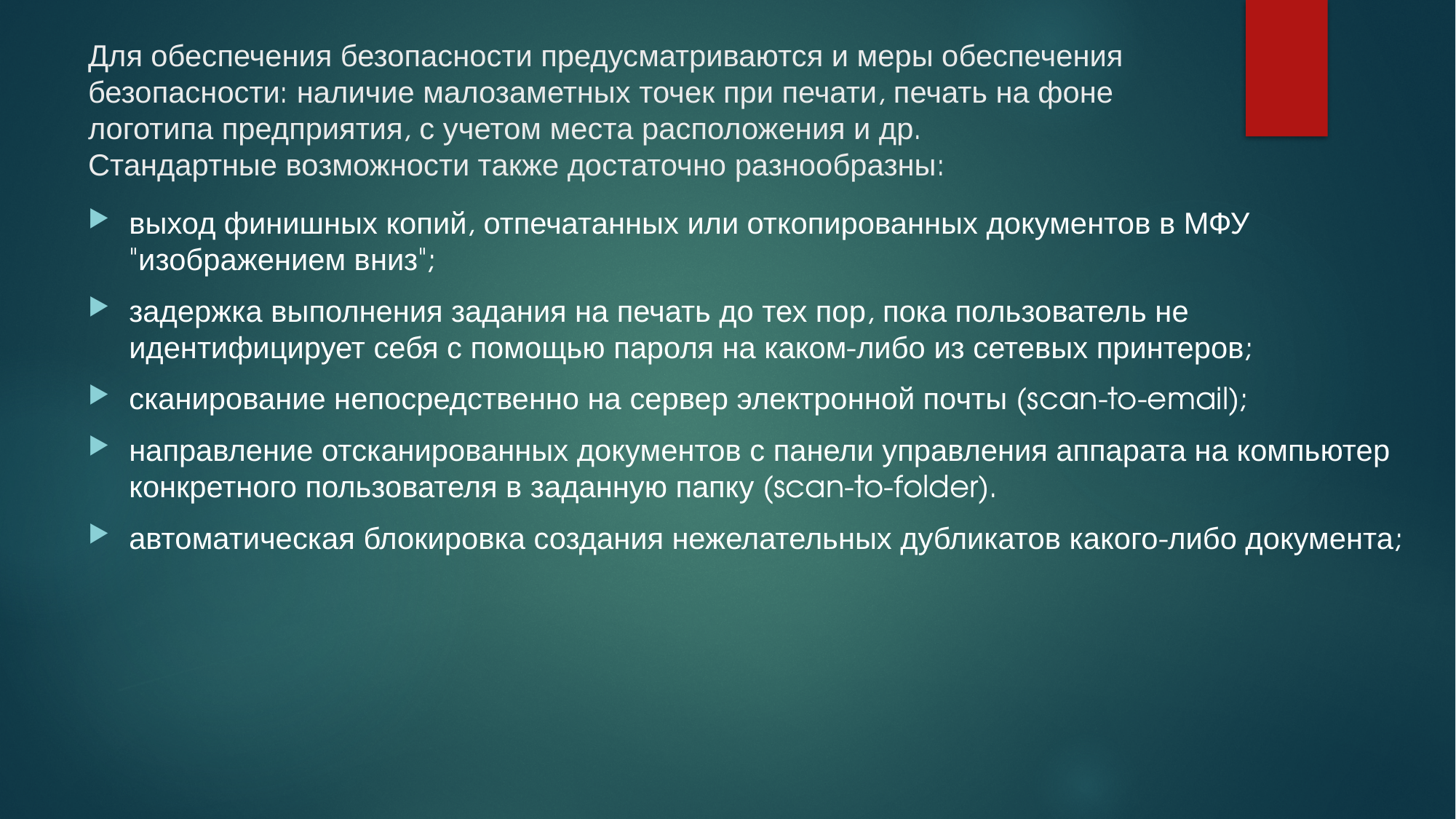

# Для обеспечения безопасности предусматриваются и меры обеспечения безопасности: наличие малозаметных точек при печати, печать на фоне логотипа предприятия, с учетом места расположения и др. Стандартные возможности также достаточно разнообразны:
выход финишных копий, отпечатанных или откопированных документов в МФУ "изображением вниз";
задержка выполнения задания на печать до тех пор, пока пользователь не идентифицирует себя с помощью пароля на каком-либо из сетевых принтеров;
сканирование непосредственно на сервер электронной почты (scan-to-email);
направление отсканированных документов с панели управления аппарата на компьютер конкретного пользователя в заданную папку (scan-to-folder).
автоматическая блокировка создания нежелательных дубликатов какого-либо документа;